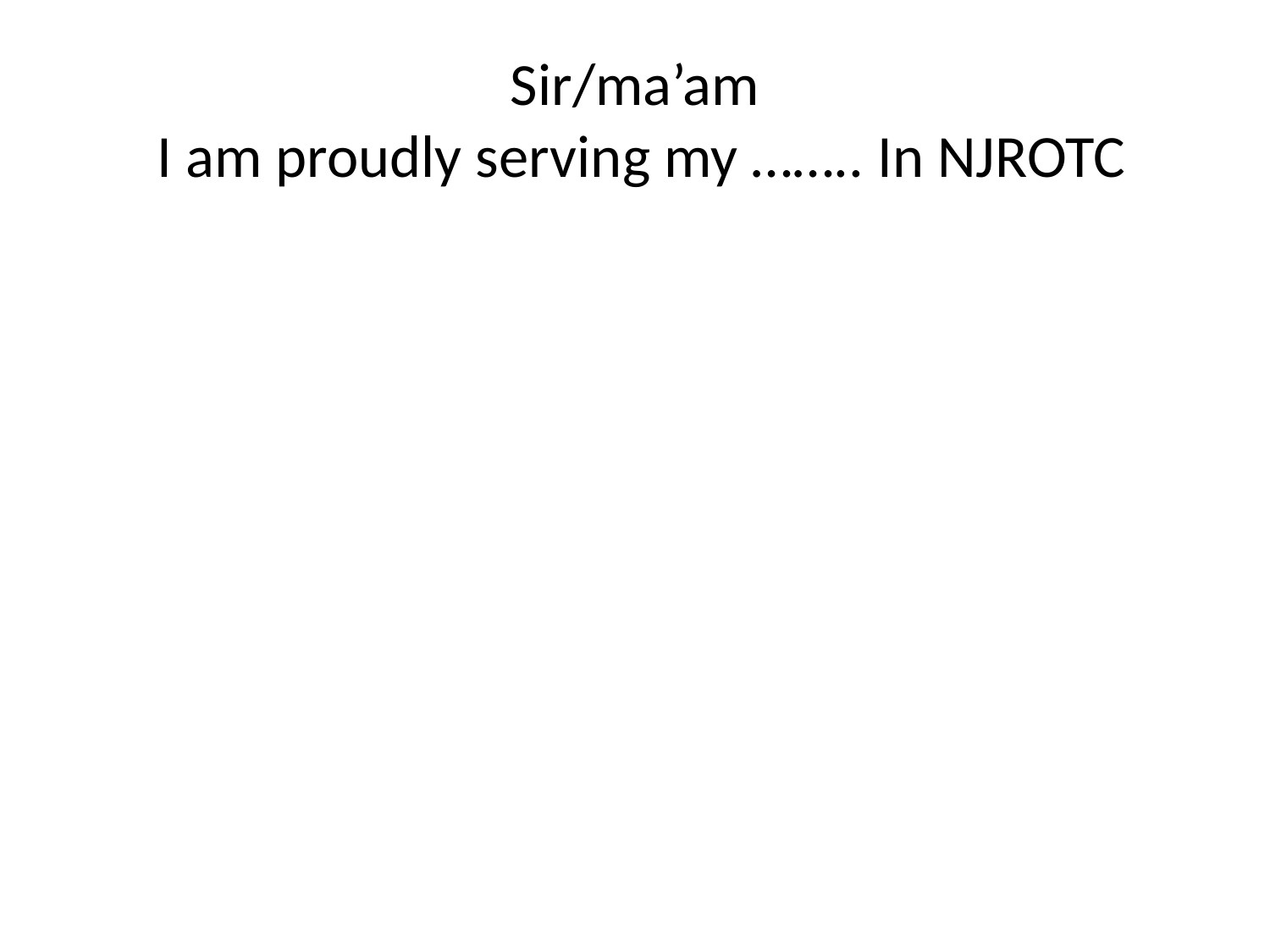

# Sir/ma’am I am proudly serving my …….. In NJROTC